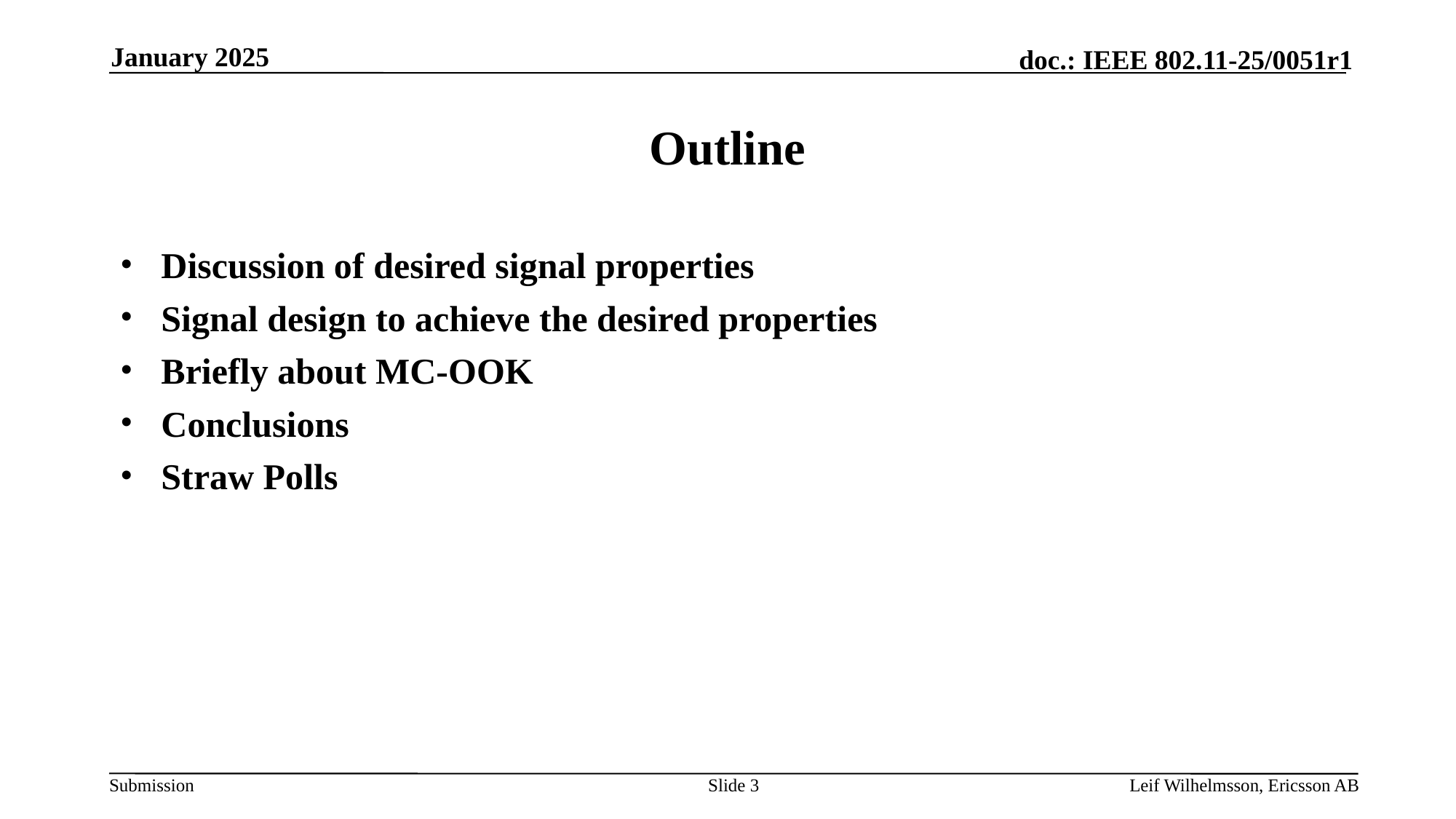

January 2025
# Outline
Discussion of desired signal properties
Signal design to achieve the desired properties
Briefly about MC-OOK
Conclusions
Straw Polls
Slide 3
Leif Wilhelmsson, Ericsson AB